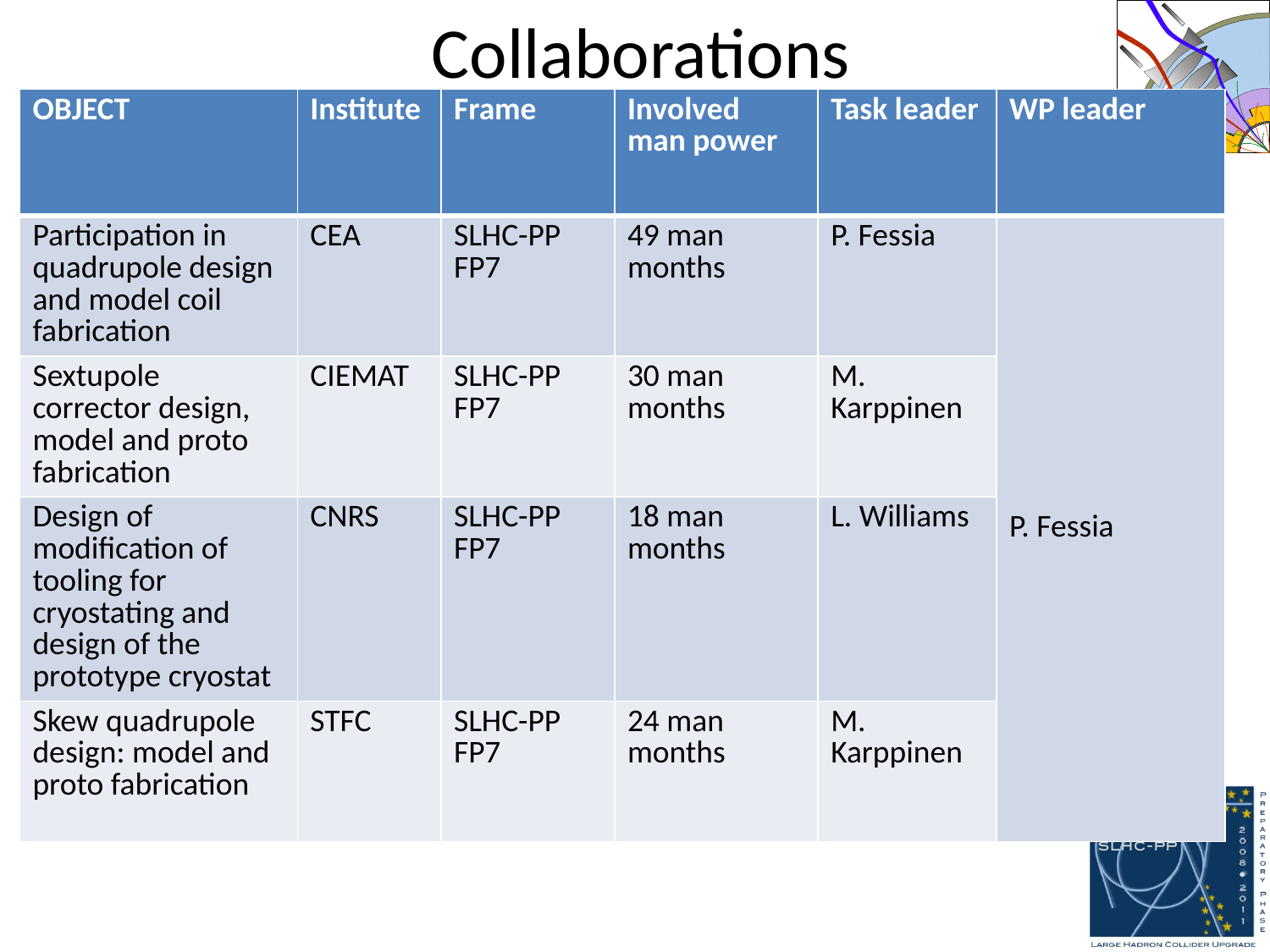

# Collaborations
| OBJECT | Institute | Frame | Involved man power | Task leader | WP leader |
| --- | --- | --- | --- | --- | --- |
| Participation in quadrupole design and model coil fabrication | CEA | SLHC-PP FP7 | 49 man months | P. Fessia | P. Fessia |
| Sextupole corrector design, model and proto fabrication | CIEMAT | SLHC-PP FP7 | 30 man months | M. Karppinen |  |
| Design of modification of tooling for cryostating and design of the prototype cryostat | CNRS | SLHC-PP FP7 | 18 man months | L. Williams |  |
| Skew quadrupole design: model and proto fabrication | STFC | SLHC-PP FP7 | 24 man months | M. Karppinen |  |